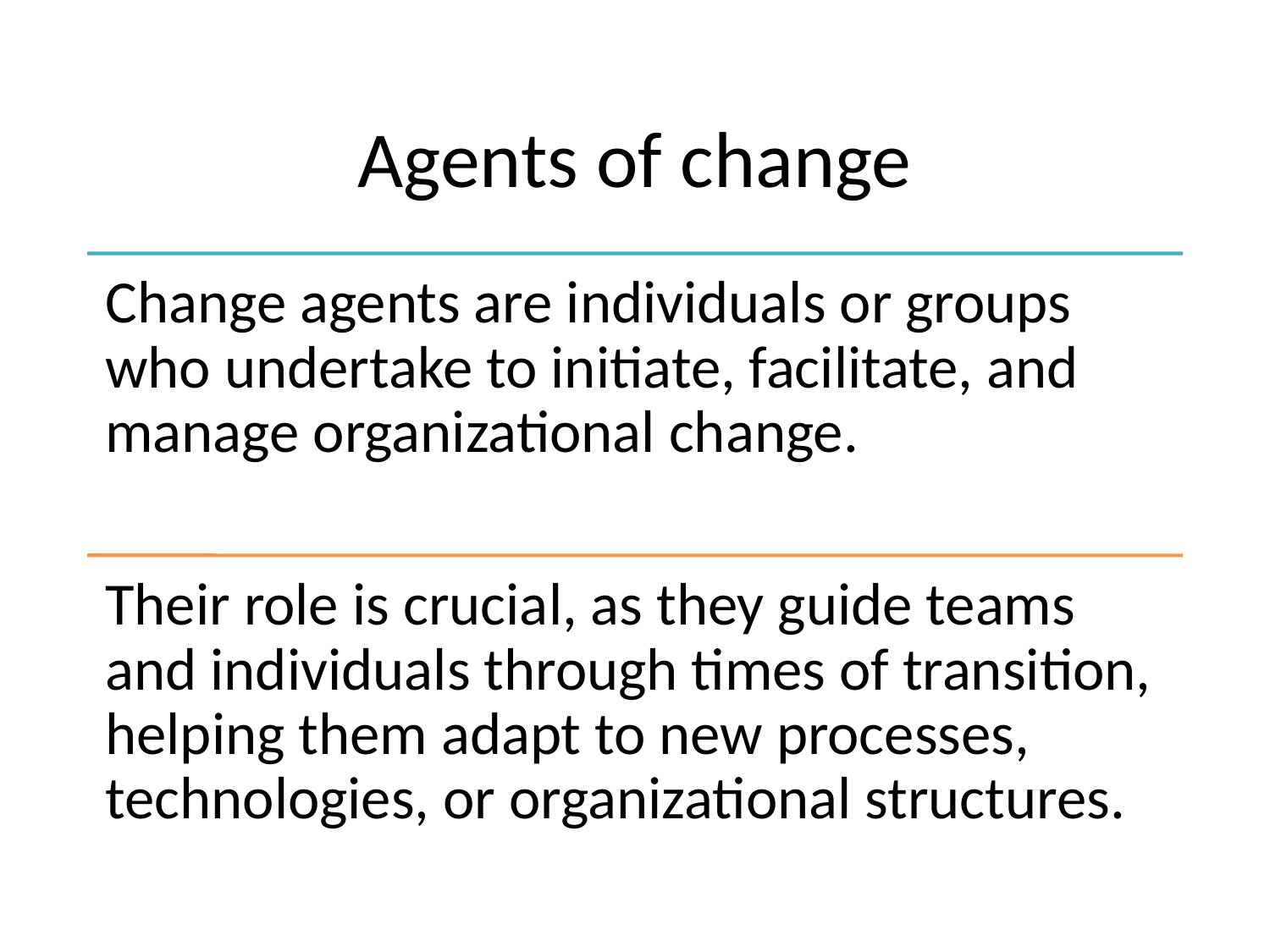

# Agents of change
Change agents are individuals or groups who undertake to initiate, facilitate, and manage organizational change.
Their role is crucial, as they guide teams and individuals through times of transition, helping them adapt to new processes, technologies, or organizational structures.